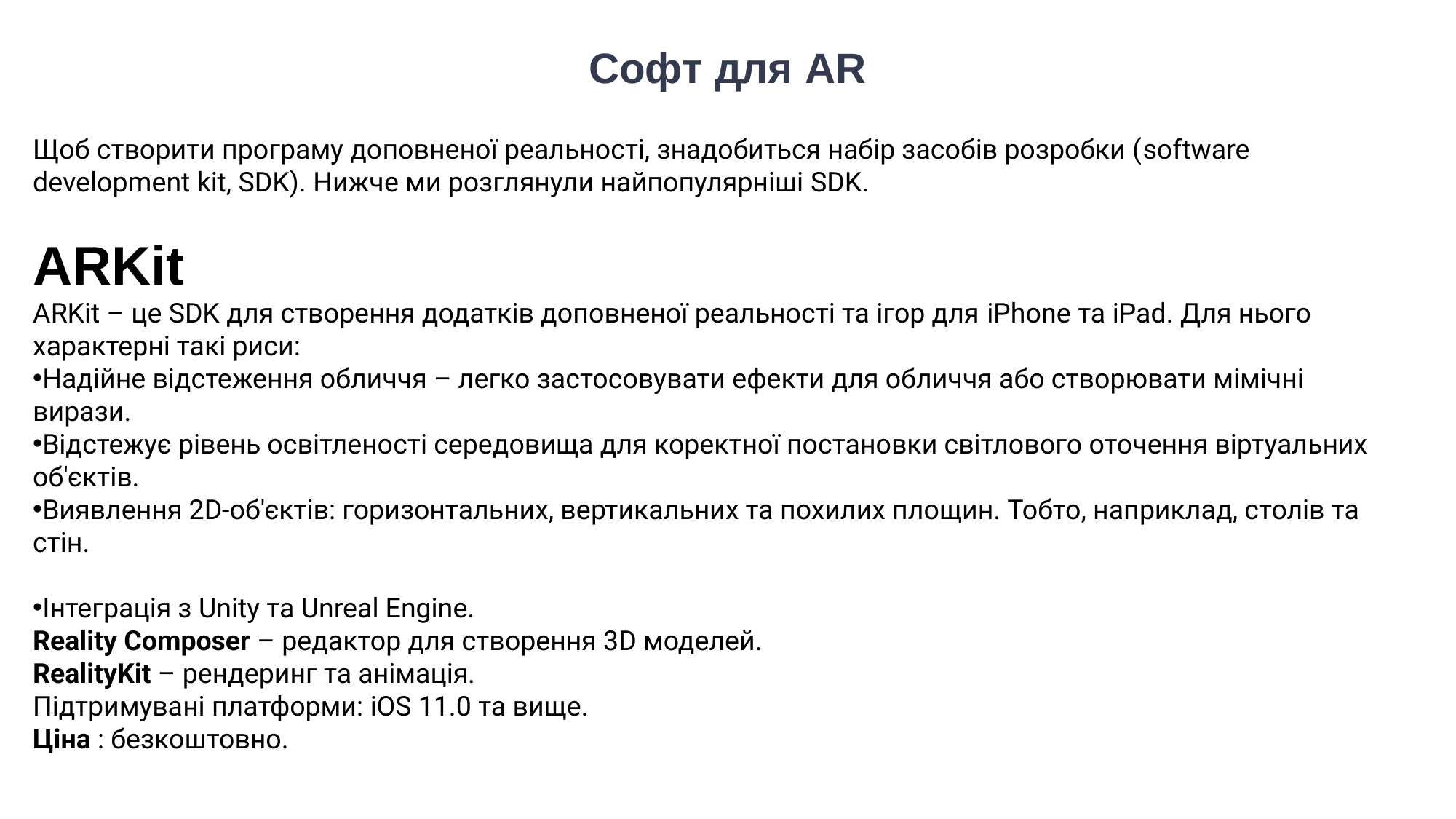

Софт для AR
Щоб створити програму доповненої реальності, знадобиться набір засобів розробки (software development kit, SDK). Нижче ми розглянули найпопулярніші SDK.

ARKit
ARKit – це SDK для створення додатків доповненої реальності та ігор для iPhone та iPad. Для нього характерні такі риси:
Надійне відстеження обличчя – легко застосовувати ефекти для обличчя або створювати мімічні вирази.
Відстежує рівень освітленості середовища для коректної постановки світлового оточення віртуальних об'єктів.
Виявлення 2D-об'єктів: горизонтальних, вертикальних та похилих площин. Тобто, наприклад, столів та стін.
Інтеграція з Unity та Unreal Engine.
Reality Composer – редактор для створення 3D моделей.
RealityKit – рендеринг та анімація.
Підтримувані платформи: iOS 11.0 та вище.
Ціна : безкоштовно.